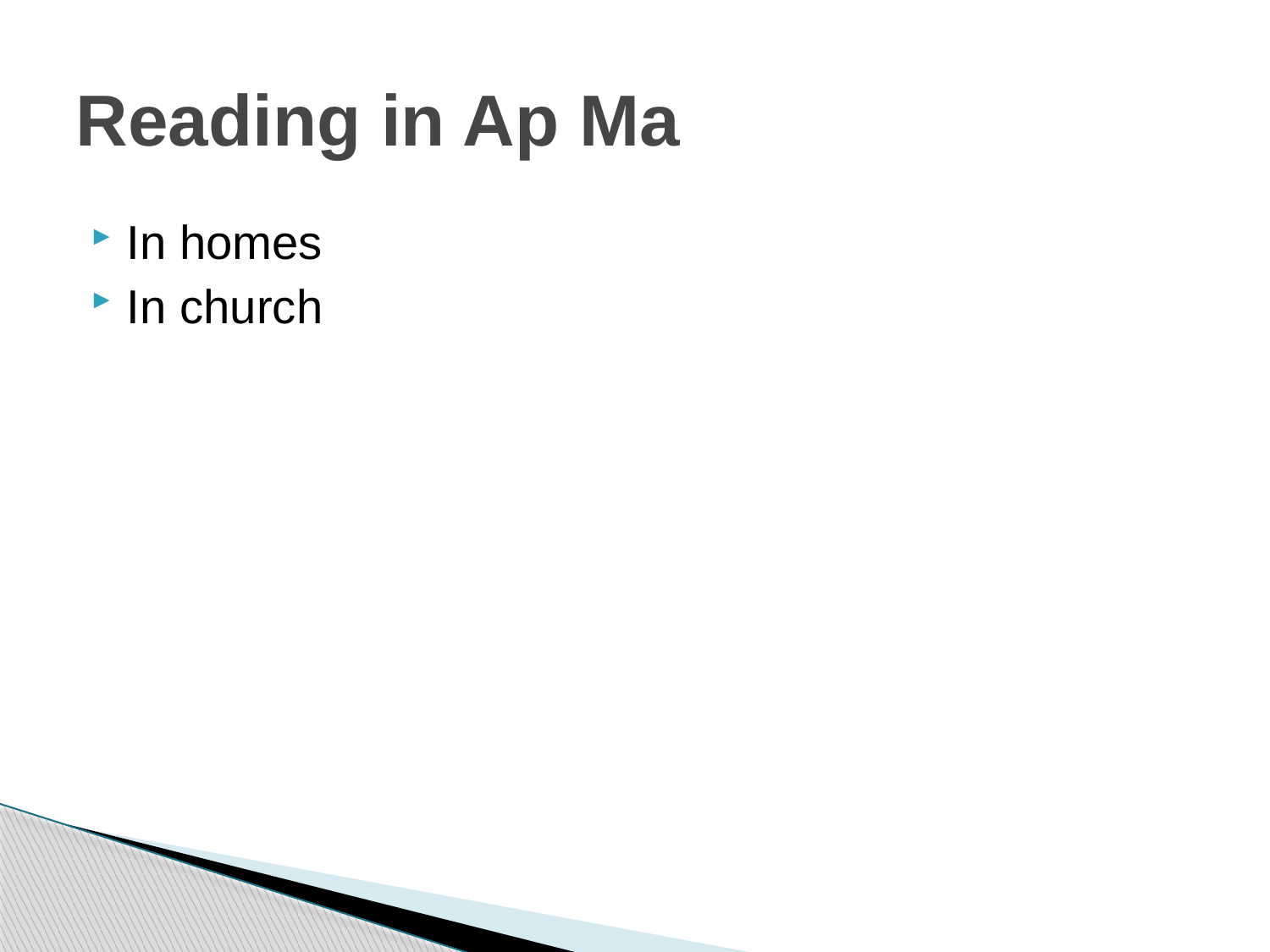

# Reading in Ap Ma
In homes
In church